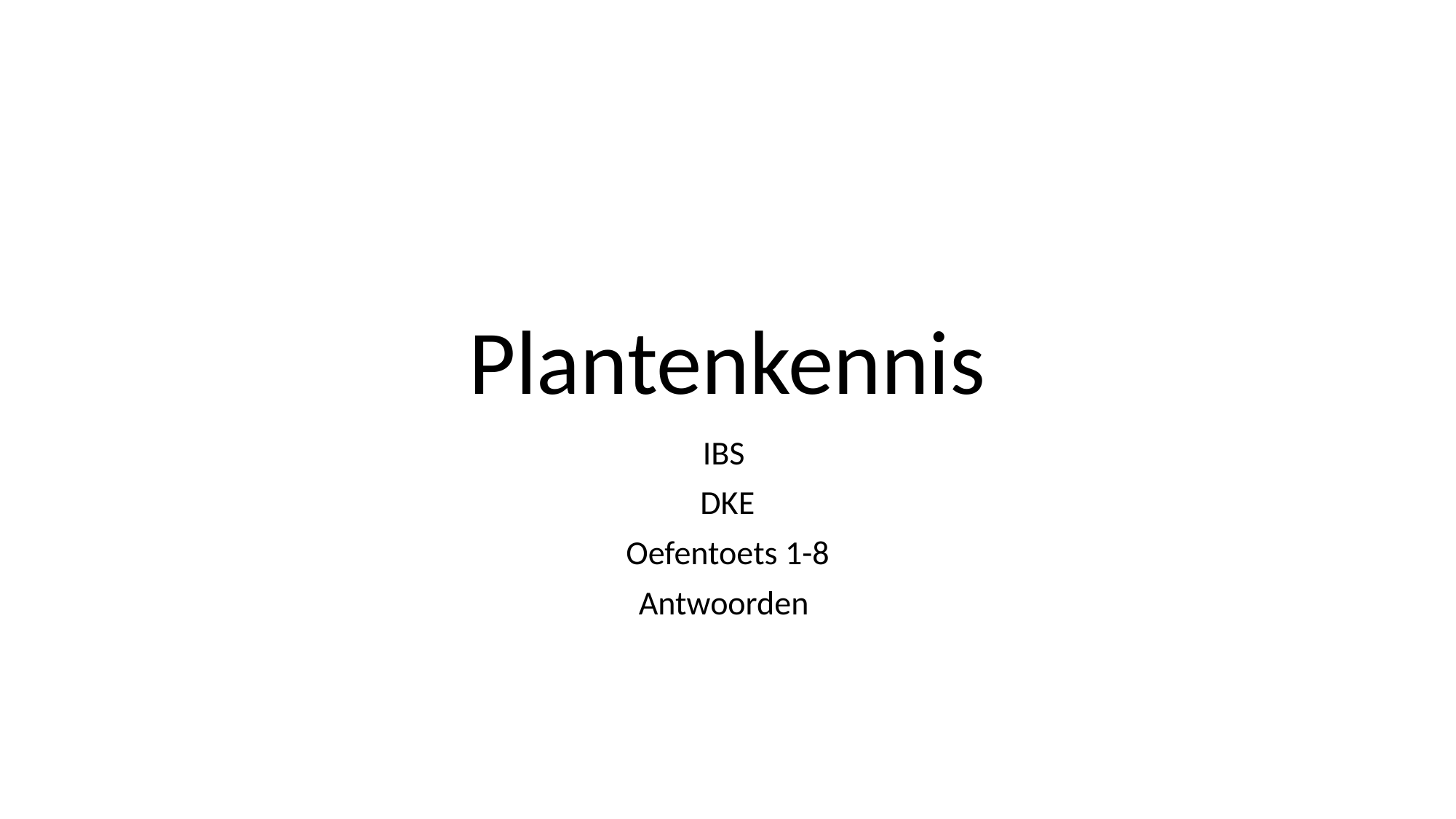

# Plantenkennis
IBS
DKE
Oefentoets 1-8
Antwoorden